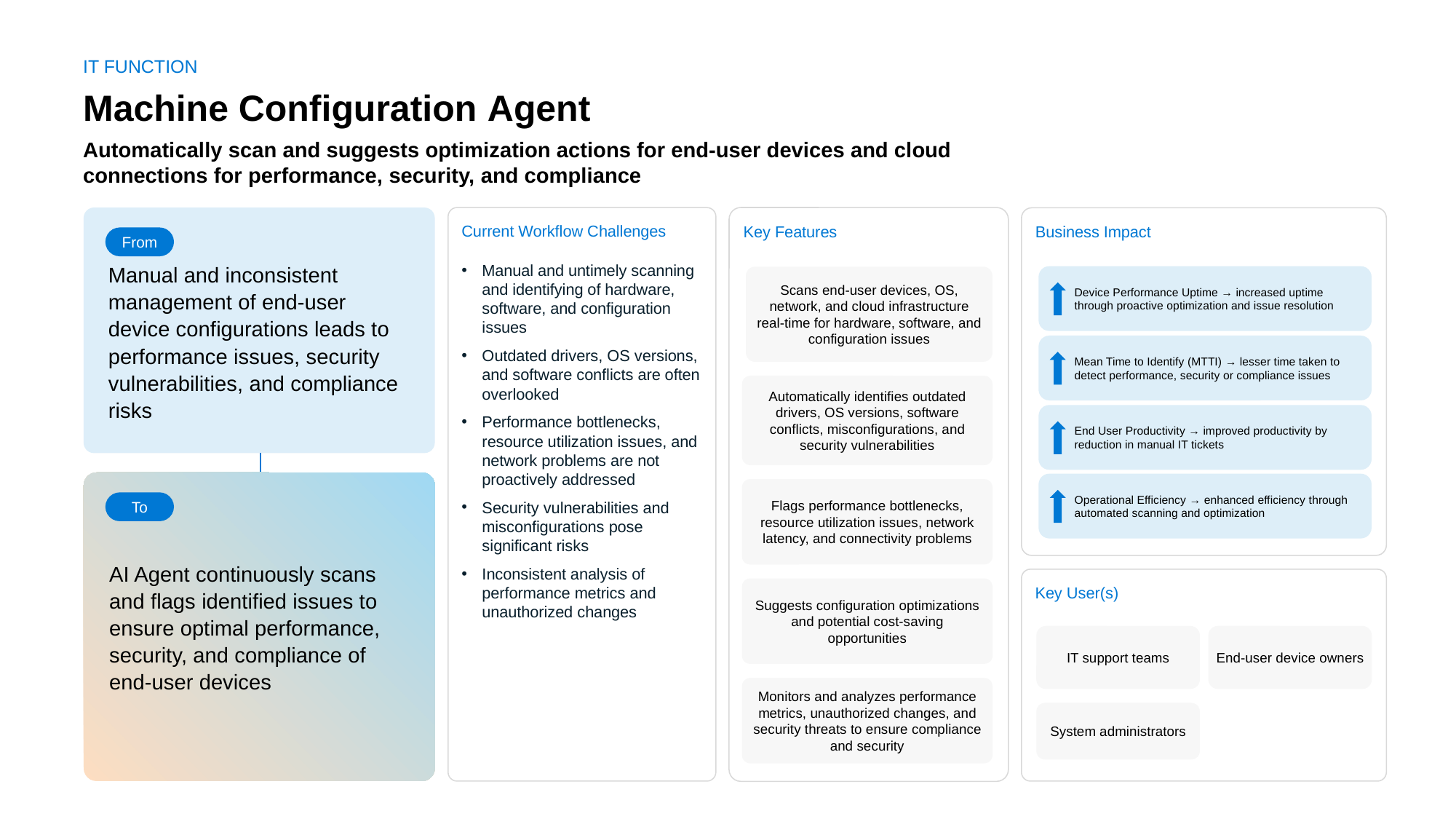

IT FUNCTION
Machine Configuration Agent
Automatically scan and suggests optimization actions for end-user devices and cloud connections for performance, security, and compliance
Manual and inconsistent management of end-user device configurations leads to performance issues, security vulnerabilities, and compliance risks
Current Workflow Challenges

Manual and untimely scanning and identifying of hardware, software, and configuration issues
Outdated drivers, OS versions, and software conflicts are often overlooked
Performance bottlenecks, resource utilization issues, and network problems are not proactively addressed
Security vulnerabilities and misconfigurations pose significant risks
Inconsistent analysis of performance metrics and unauthorized changes
Key Features
Business Impact
From
Device Performance Uptime → increased uptime through proactive optimization and issue resolution
Scans end-user devices, OS, network, and cloud infrastructure real-time for hardware, software, and configuration issues

Mean Time to Identify (MTTI) → lesser time taken to detect performance, security or compliance issues

Automatically identifies outdated drivers, OS versions, software conflicts, misconfigurations, and security vulnerabilities
End User Productivity → improved productivity by reduction in manual IT tickets

AI Agent continuously scans and flags identified issues to ensure optimal performance, security, and compliance of end-user devices
Operational Efficiency → enhanced efficiency through automated scanning and optimization
Flags performance bottlenecks, resource utilization issues, network latency, and connectivity problems

To
Key User(s)
Suggests configuration optimizations and potential cost-saving opportunities
IT support teams
End-user device owners
Monitors and analyzes performance metrics, unauthorized changes, and security threats to ensure compliance and security

System administrators